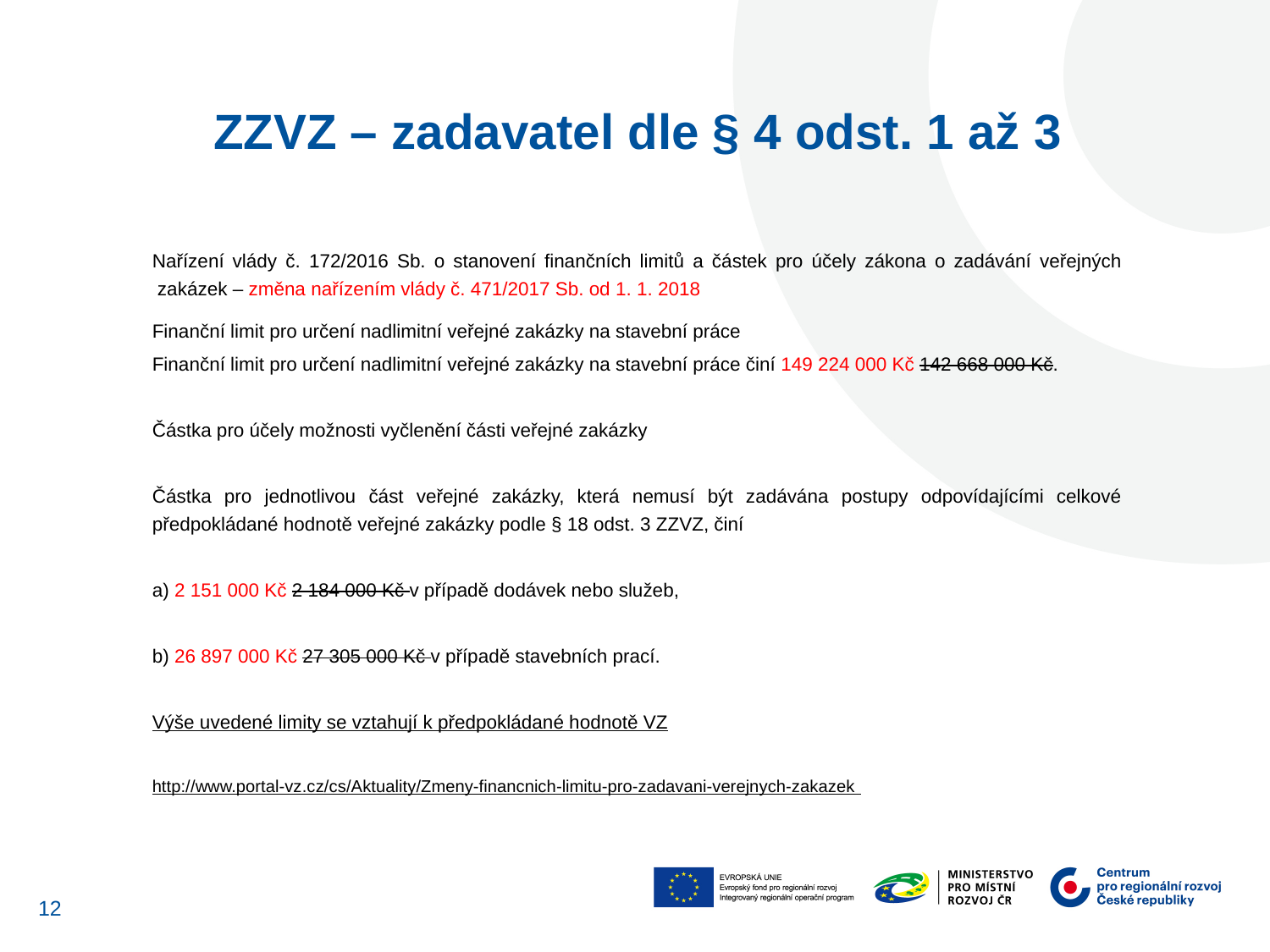

ZZVZ – zadavatel dle § 4 odst. 1 až 3
Nařízení vlády č. 172/2016 Sb. o stanovení finančních limitů a částek pro účely zákona o zadávání veřejných  zakázek – změna nařízením vlády č. 471/2017 Sb. od 1. 1. 2018
Finanční limit pro určení nadlimitní veřejné zakázky na stavební práce
Finanční limit pro určení nadlimitní veřejné zakázky na stavební práce činí 149 224 000 Kč 142 668 000 Kč.

Částka pro účely možnosti vyčlenění části veřejné zakázky

Částka pro jednotlivou část veřejné zakázky, která nemusí být zadávána postupy odpovídajícími celkové předpokládané hodnotě veřejné zakázky podle § 18 odst. 3 ZZVZ, činí

a) 2 151 000 Kč 2 184 000 Kč v případě dodávek nebo služeb,

b) 26 897 000 Kč 27 305 000 Kč v případě stavebních prací.

Výše uvedené limity se vztahují k předpokládané hodnotě VZ

http://www.portal-vz.cz/cs/Aktuality/Zmeny-financnich-limitu-pro-zadavani-verejnych-zakazek

12